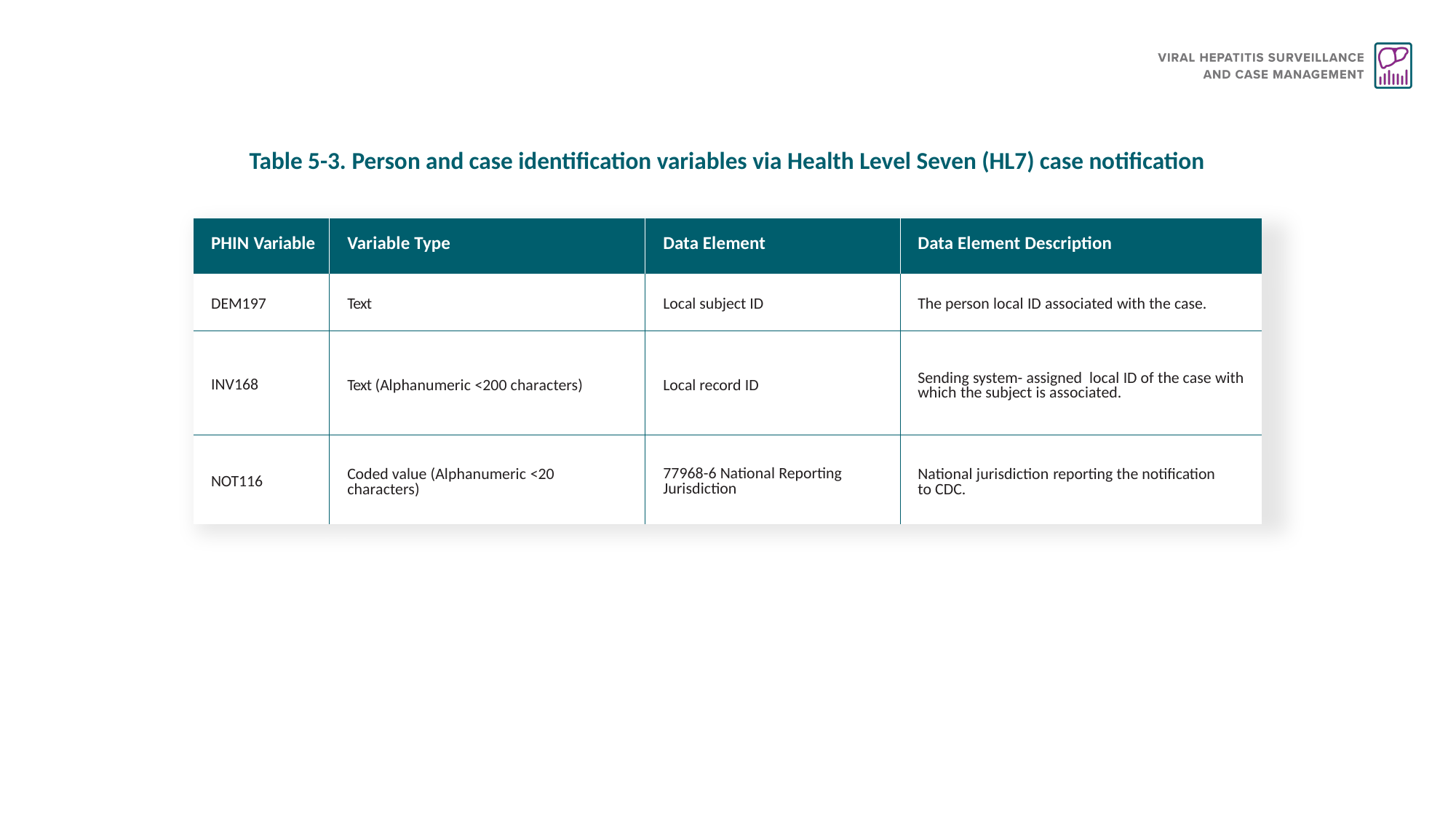

# Table 5-3. Person and case identification variables via Health Level Seven (HL7) case notification
| PHIN Variable | Variable Type | Data Element | Data Element Description |
| --- | --- | --- | --- |
| DEM197 | Text | Local subject ID | The person local ID associated with the case. |
| INV168 | Text (Alphanumeric <200 characters) | Local record ID | Sending system- assigned local ID of the case with which the subject is associated. |
| NOT116 | Coded value (Alphanumeric <20 characters) | 77968-6 National Reporting Jurisdiction | National jurisdiction reporting the notification to CDC. |